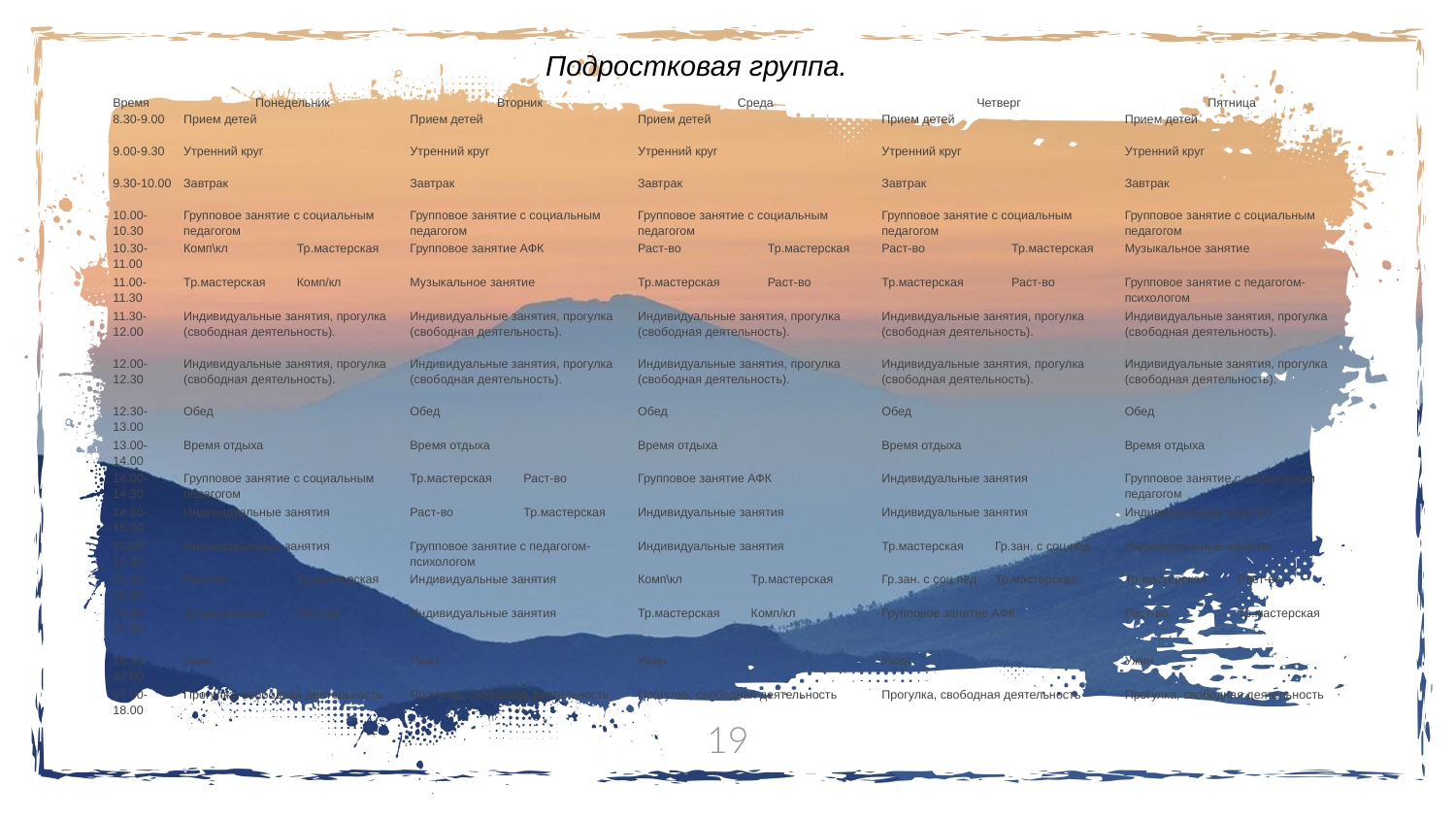

Подростковая группа.
| Время | Понедельник |  | Вторник |  | Среда |  |  | Четверг |  |  | Пятница |  |
| --- | --- | --- | --- | --- | --- | --- | --- | --- | --- | --- | --- | --- |
| 8.30-9.00 | Прием детей |  | Прием детей |  | Прием детей |  |  | Прием детей |  |  | Прием детей |  |
| 9.00-9.30 | Утренний круг |  | Утренний круг |  | Утренний круг |  |  | Утренний круг |  |  | Утренний круг |  |
| 9.30-10.00 | Завтрак |  | Завтрак |  | Завтрак |  |  | Завтрак |  |  | Завтрак |  |
| 10.00-10.30 | Групповое занятие с социальным педагогом |  | Групповое занятие с социальным педагогом |  | Групповое занятие с социальным педагогом |  |  | Групповое занятие с социальным педагогом |  |  | Групповое занятие с социальным педагогом |  |
| 10.30-11.00 | Комп\кл | Тр.мастерская | Групповое занятие АФК |  | Раст-во |  | Тр.мастерская | Раст-во |  | Тр.мастерская | Музыкальное занятие |  |
| 11.00-11.30 | Тр.мастерская | Комп/кл | Музыкальное занятие |  | Тр.мастерская |  | Раст-во | Тр.мастерская |  | Раст-во | Групповое занятие с педагогом-психологом |  |
| 11.30-12.00 | Индивидуальные занятия, прогулка (свободная деятельность). |  | Индивидуальные занятия, прогулка (свободная деятельность). |  | Индивидуальные занятия, прогулка (свободная деятельность). |  |  | Индивидуальные занятия, прогулка (свободная деятельность). |  |  | Индивидуальные занятия, прогулка (свободная деятельность). |  |
| 12.00-12.30 | Индивидуальные занятия, прогулка (свободная деятельность). |  | Индивидуальные занятия, прогулка (свободная деятельность). |  | Индивидуальные занятия, прогулка (свободная деятельность). |  |  | Индивидуальные занятия, прогулка (свободная деятельность). |  |  | Индивидуальные занятия, прогулка (свободная деятельность). |  |
| 12.30-13.00 | Обед |  | Обед |  | Обед |  |  | Обед |  |  | Обед |  |
| 13.00-14.00 | Время отдыха |  | Время отдыха |  | Время отдыха |  |  | Время отдыха |  |  | Время отдыха |  |
| 14.00-14.30 | Групповое занятие с социальным педагогом |  | Тр.мастерская | Раст-во | Групповое занятие АФК |  |  | Индивидуальные занятия |  |  | Групповое занятие с социальным педагогом |  |
| 14.30-15.00 | Индивидуальные занятия |  | Раст-во | Тр.мастерская | Индивидуальные занятия |  |  | Индивидуальные занятия |  |  | Индивидуальные занятия |  |
| 15.00-15.30 | Индивидуальные занятия |  | Групповое занятие с педагогом-психологом |  | Индивидуальные занятия |  |  | Тр.мастерская | Гр.зан. с соц.пед |  | Индивидуальные занятия |  |
| 15.30-16.00 | Раст-во | Тр.мастерская | Индивидуальные занятия |  | Комп\кл | Тр.мастерская |  | Гр.зан. с соц.пед | Тр.мастерская |  | Тр.мастерская | Раст-во |
| 16.00-16.30 | Тр.мастерская | Раст-во | Индивидуальные занятия |  | Тр.мастерская | Комп/кл |  | Групповое занятие АФК |  |  | Раст-во | Тр.мастерская |
| 16.30-17.00 | Ужин |  | Ужин |  | Ужин |  |  | Ужин |  |  | Ужин |  |
| 17.00-18.00 | Прогулка, свободная деятельность |  | Прогулка, свободная деятельность |  | Прогулка, свободная деятельность |  |  | Прогулка, свободная деятельность |  |  | Прогулка, свободная деятельность |  |
19